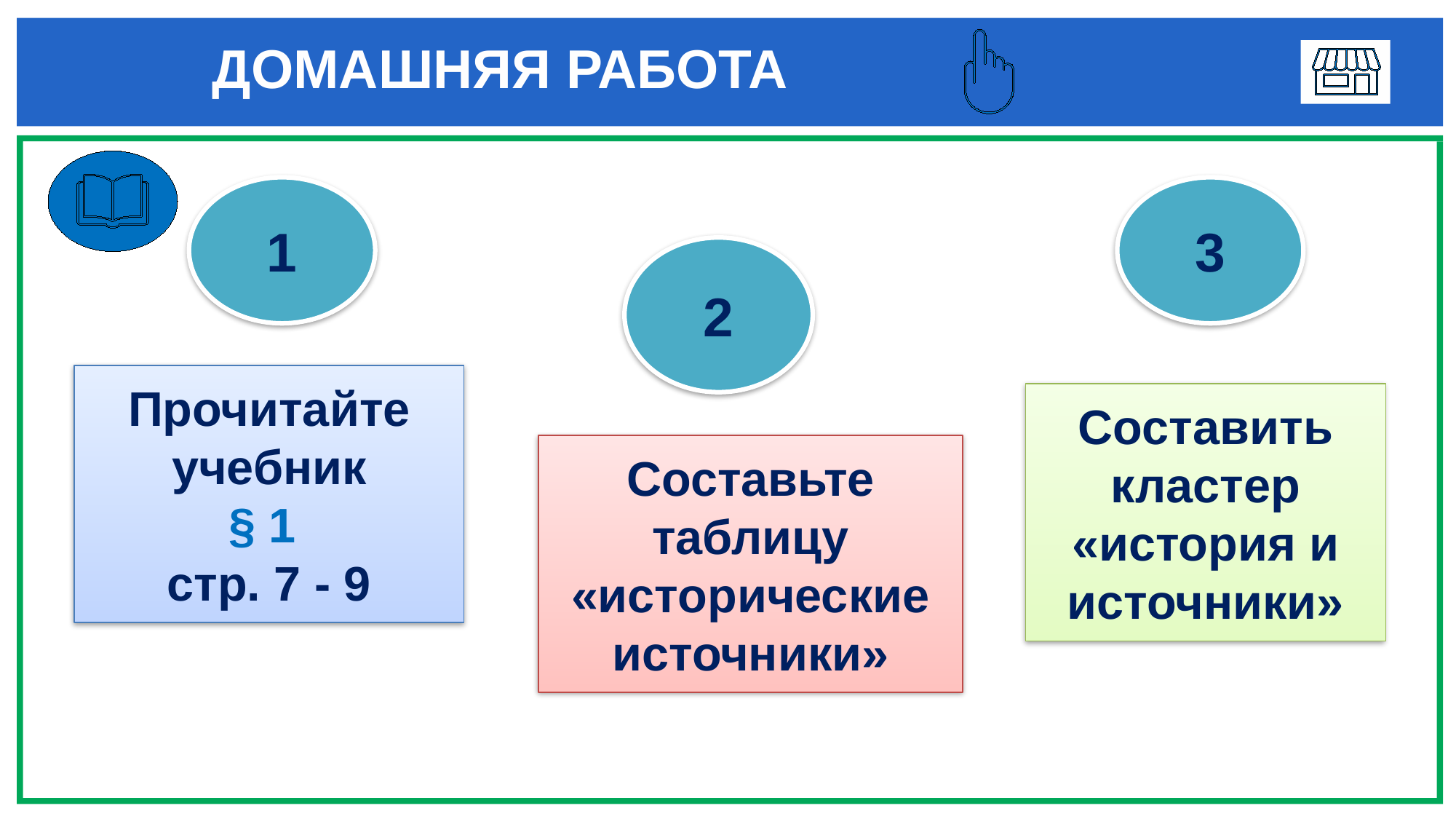

# ДОМАШНЯЯ РАБОТА

1
3
2
Прочитайте учебник
§ 1
стр. 7 - 9
Составить кластер
«история и источники»
Составьте таблицу
«исторические источники»